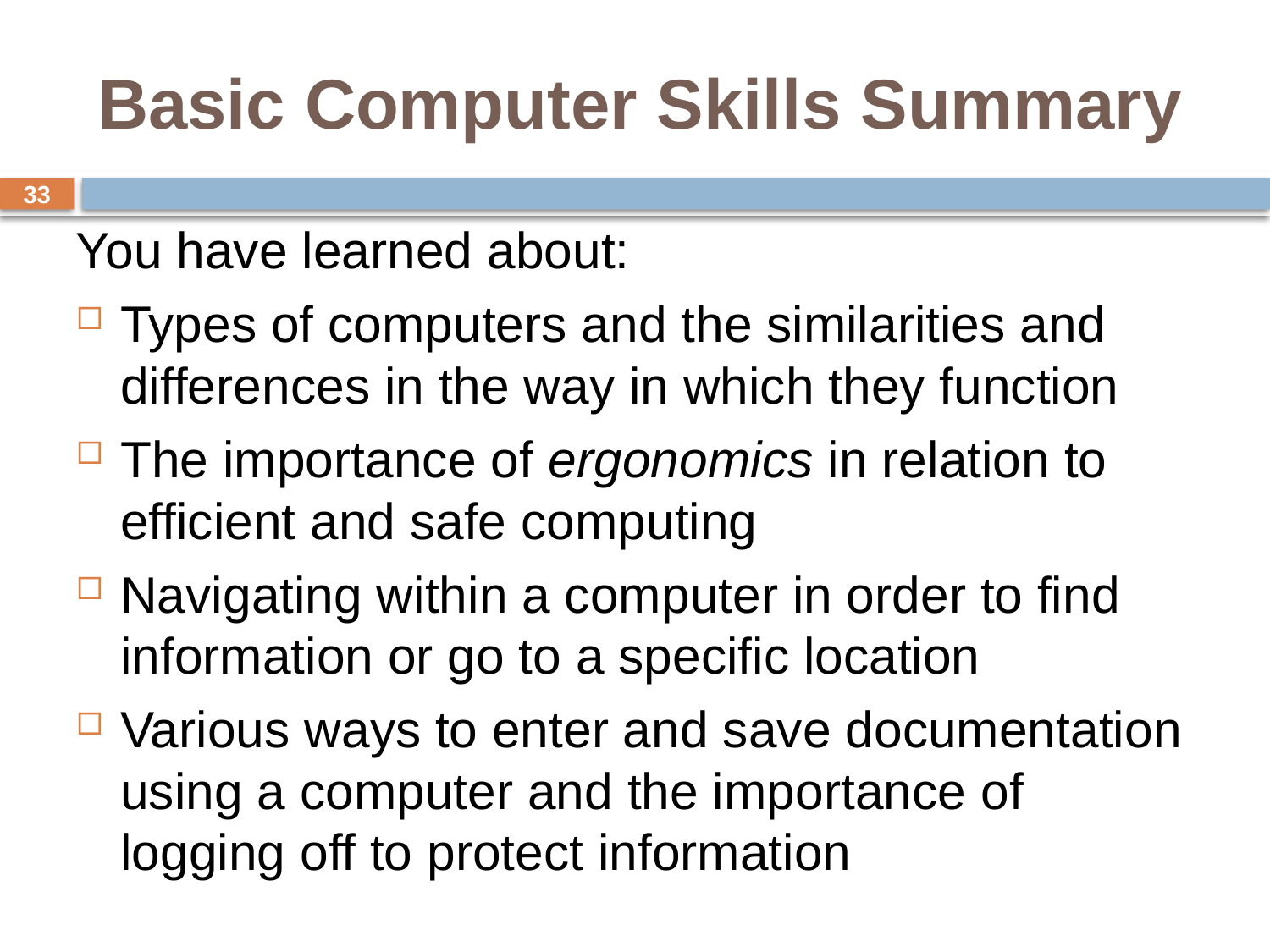

# Basic Computer Skills Summary
33
You have learned about:
Types of computers and the similarities and differences in the way in which they function
The importance of ergonomics in relation to efficient and safe computing
Navigating within a computer in order to find information or go to a specific location
Various ways to enter and save documentation using a computer and the importance of logging off to protect information